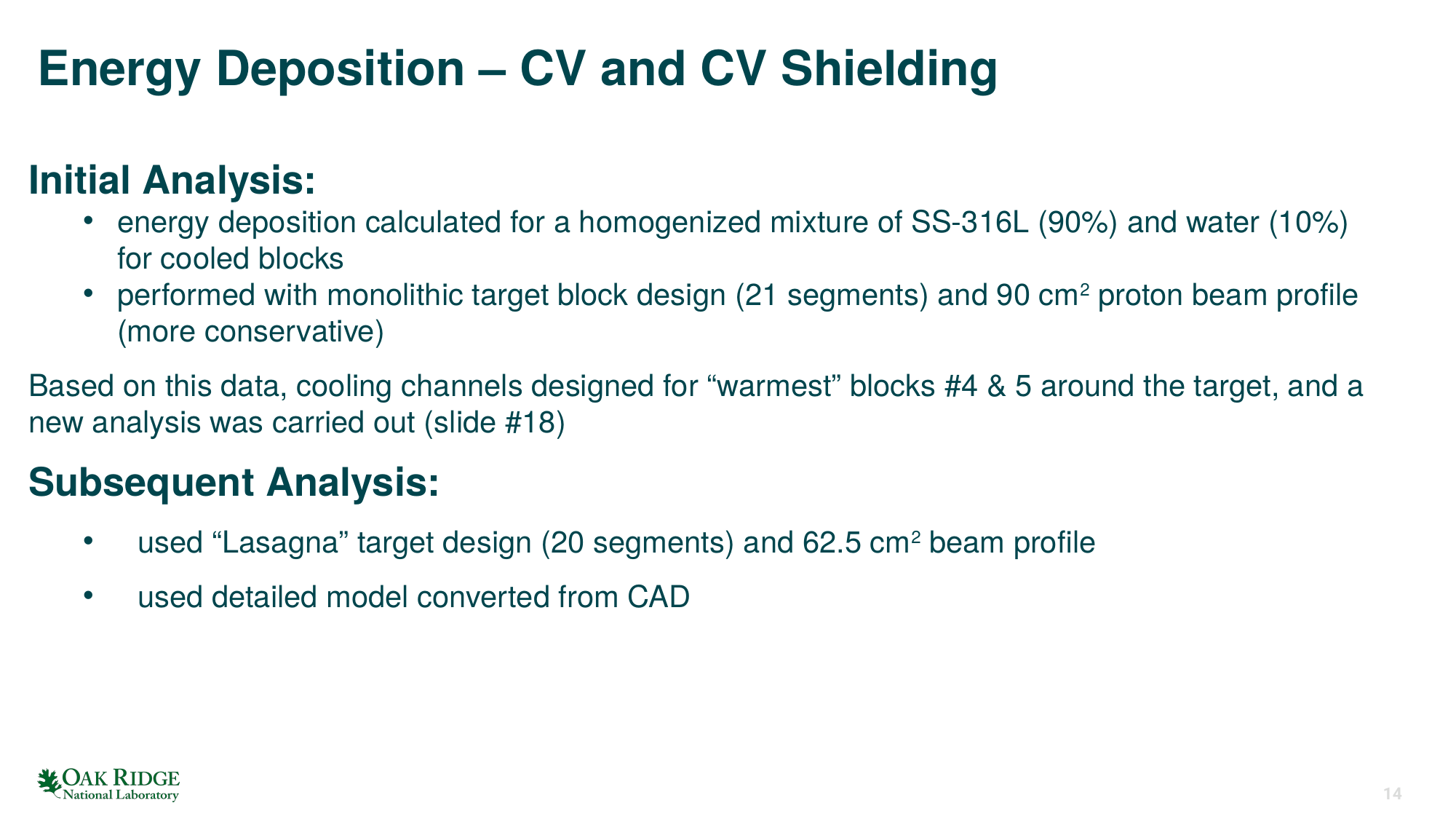

# Energy Deposition – CV and CV Shielding
Initial Analysis:
energy deposition calculated for a homogenized mixture of SS-316L (90%) and water (10%) for cooled blocks
performed with monolithic target block design (21 segments) and 90 cm2 proton beam profile (more conservative)
Based on this data, cooling channels designed for “warmest” blocks #4 & 5 around the target, and a new analysis was carried out (slide #18)
Subsequent Analysis:
used “Lasagna” target design (20 segments) and 62.5 cm2 beam profile
used detailed model converted from CAD